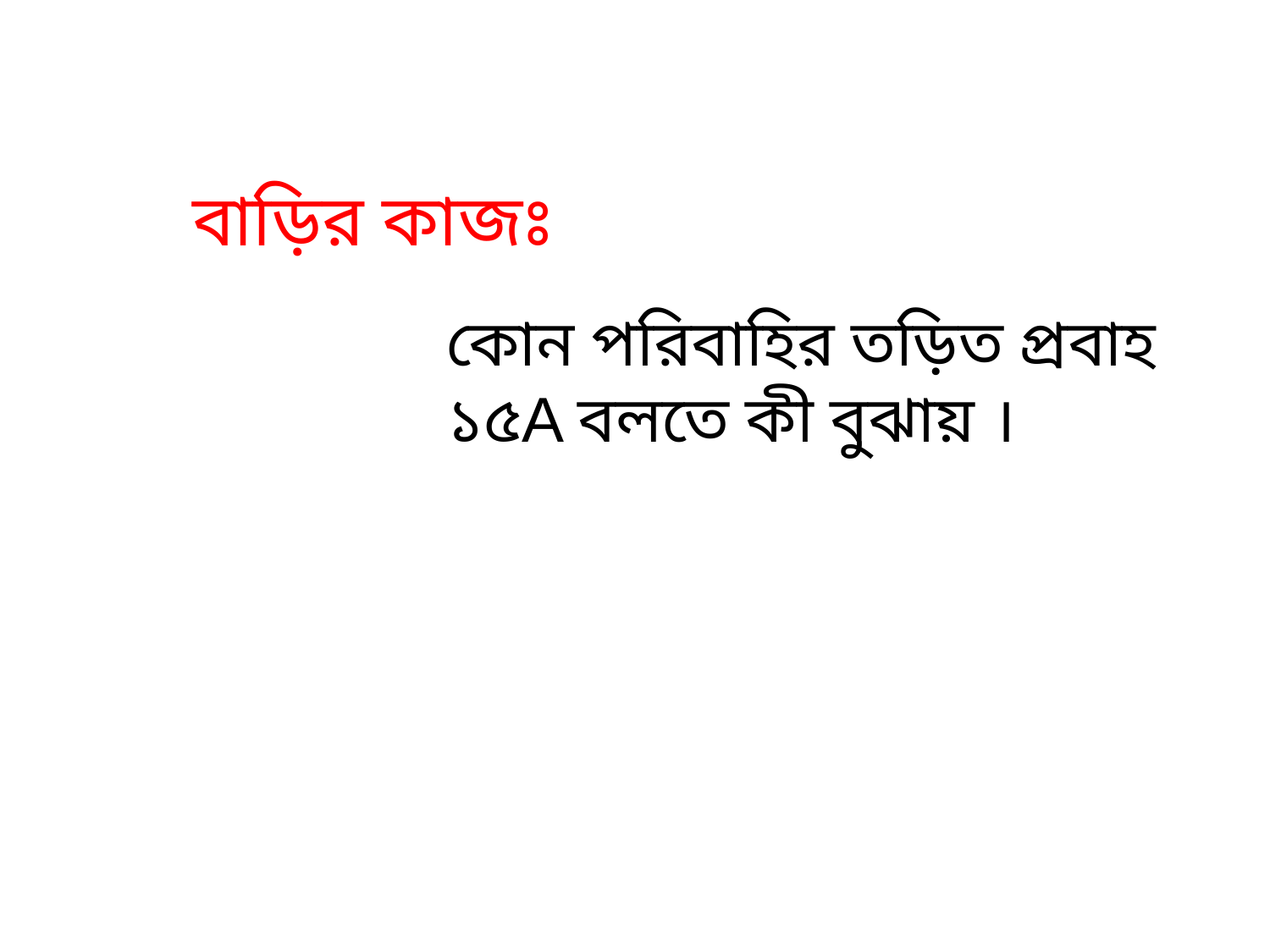

বাড়ির কাজঃ
কোন পরিবাহির তড়িত প্রবাহ ১৫A বলতে কী বুঝায় ।